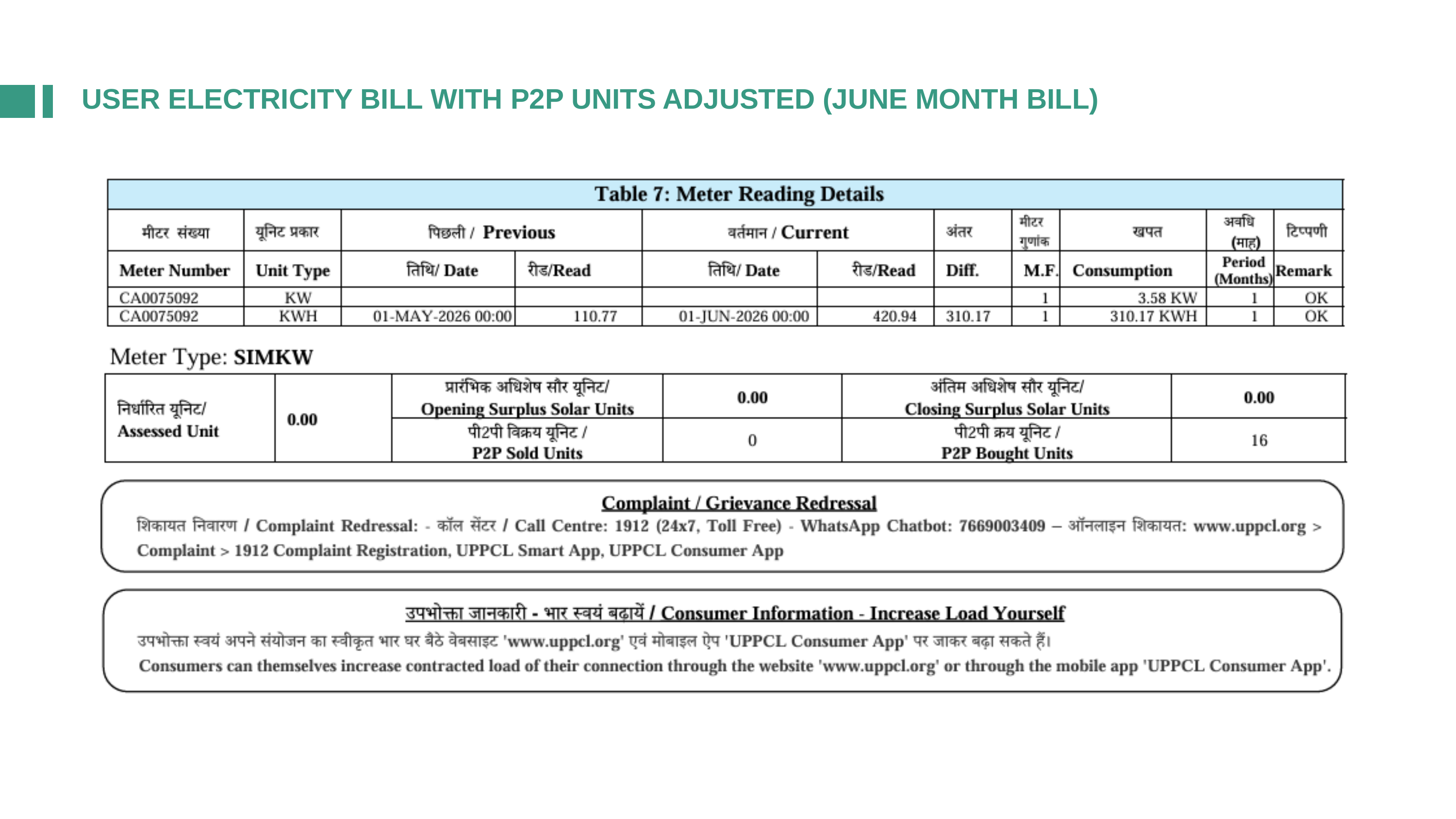

USER ELECTRICITY BILL WITH P2P UNITS ADJUSTED (JUNE MONTH BILL)